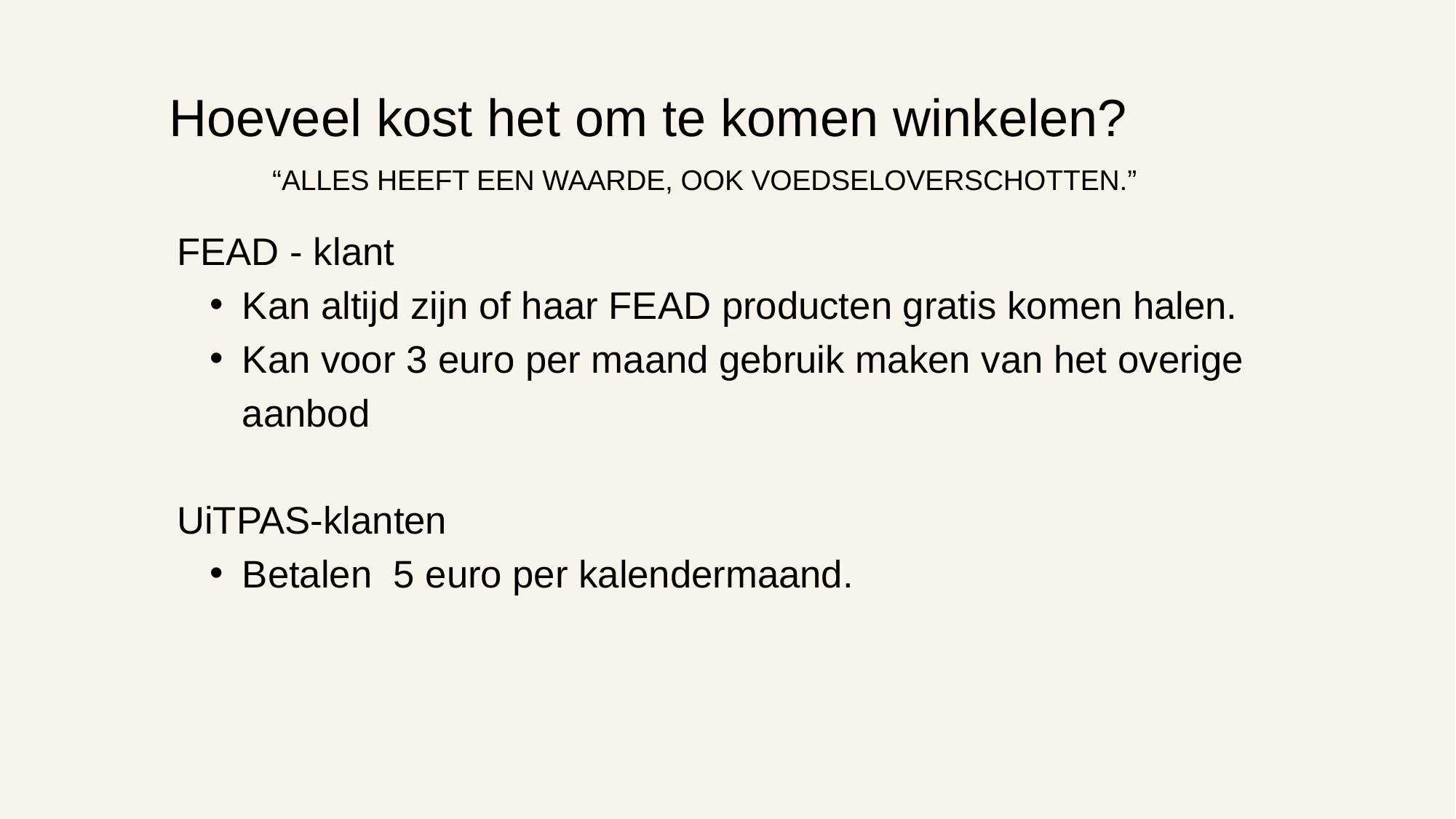

Hoeveel kost het om te komen winkelen?
“ALLES HEEFT EEN WAARDE, OOK VOEDSELOVERSCHOTTEN.”
FEAD - klant
Kan altijd zijn of haar FEAD producten gratis komen halen.
Kan voor 3 euro per maand gebruik maken van het overige aanbod

UiTPAS-klanten
Betalen  5 euro per kalendermaand.